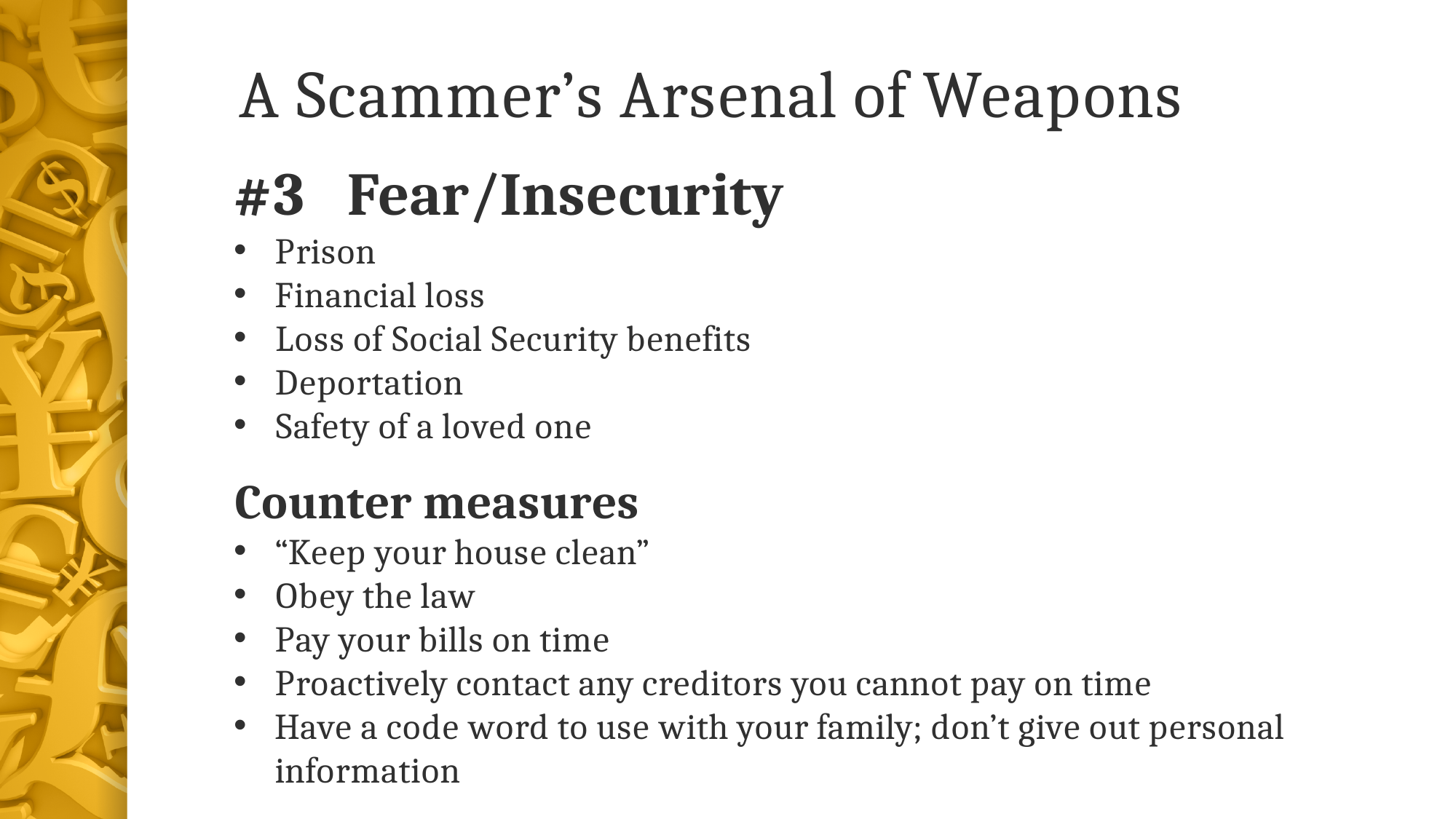

A Scammer’s Arsenal of Weapons
#3   Fear/Insecurity
Prison
Financial loss
Loss of Social Security benefits
Deportation
Safety of a loved one
Counter measures
“Keep your house clean”
Obey the law
Pay your bills on time
Proactively contact any creditors you cannot pay on time
Have a code word to use with your family; don’t give out personal information